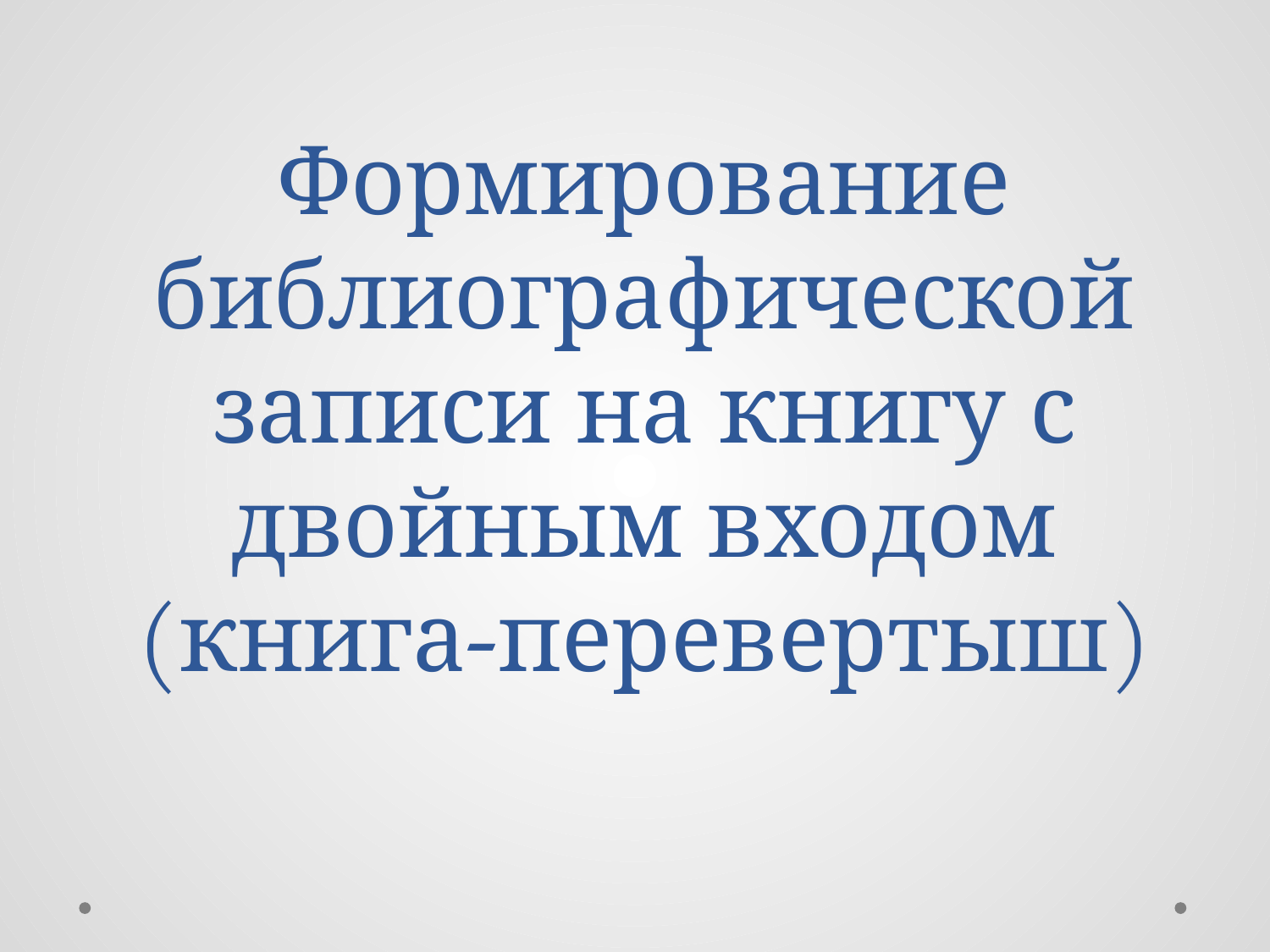

# Формирование библиографической записи на книгу с двойным входом (книга-перевертыш)